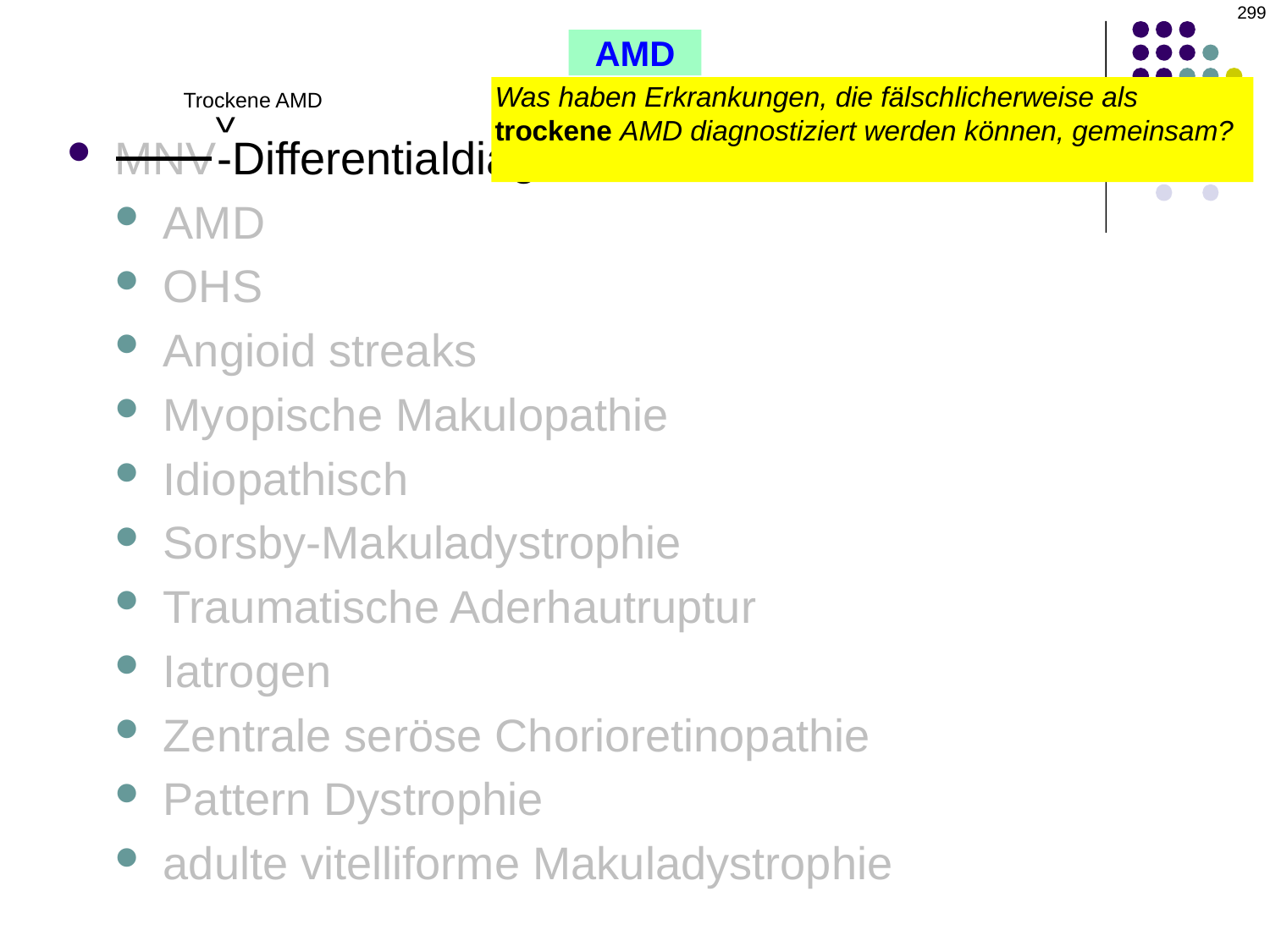

299
AMD
Was haben Erkrankungen, die fälschlicherweise als trockene AMD diagnostiziert werden können, gemeinsam?
Anomalien des RPE
Trockene AMD
^
MNV-Differentialdiagnose:
AMD
OHS
Angioid streaks
Myopische Makulopathie
Idiopathisch
Sorsby-Makuladystrophie
Traumatische Aderhautruptur
Iatrogen
Zentrale seröse Chorioretinopathie
Pattern Dystrophie
adulte vitelliforme Makuladystrophie